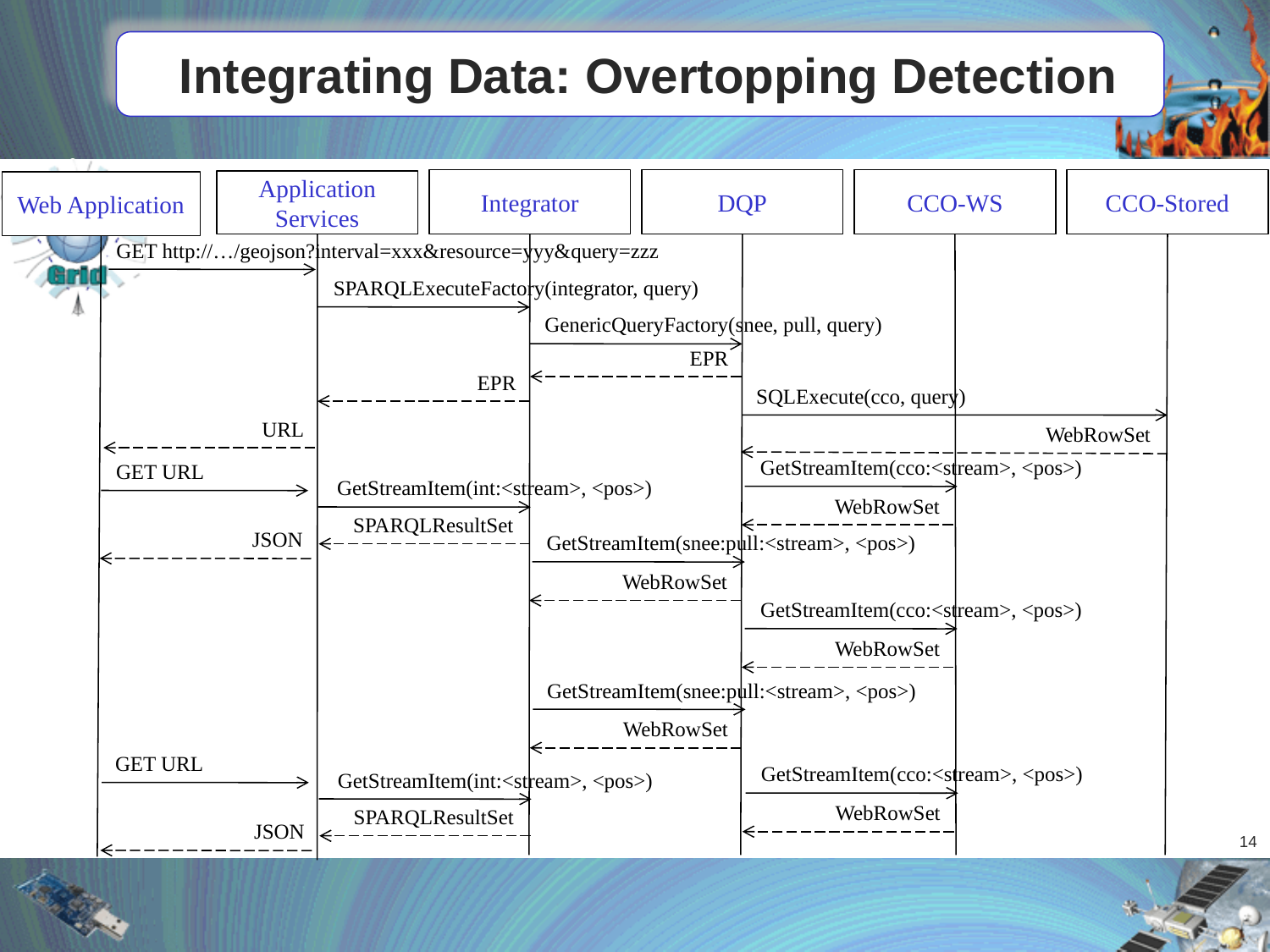

# Integrating Data: Overtopping Detection
Integrator
DQP
CCO-WS
CCO-Stored
Application Services
Web Application
GET http://…/geojson?interval=xxx&resource=yyy&query=zzz
SPARQLExecuteFactory(integrator, query)
GenericQueryFactory(snee, pull, query)
EPR
EPR
URL
SQLExecute(cco, query)
WebRowSet
GetStreamItem(cco:<stream>, <pos>)
WebRowSet
GetStreamItem(snee:pull:<stream>, <pos>)
WebRowSet
GET URL
JSON
GetStreamItem(int:<stream>, <pos>)
SPARQLResultSet
GetStreamItem(cco:<stream>, <pos>)
WebRowSet
GetStreamItem(snee:pull:<stream>, <pos>)
WebRowSet
GetStreamItem(cco:<stream>, <pos>)
WebRowSet
GET URL
JSON
GetStreamItem(int:<stream>, <pos>)
SPARQLResultSet
14